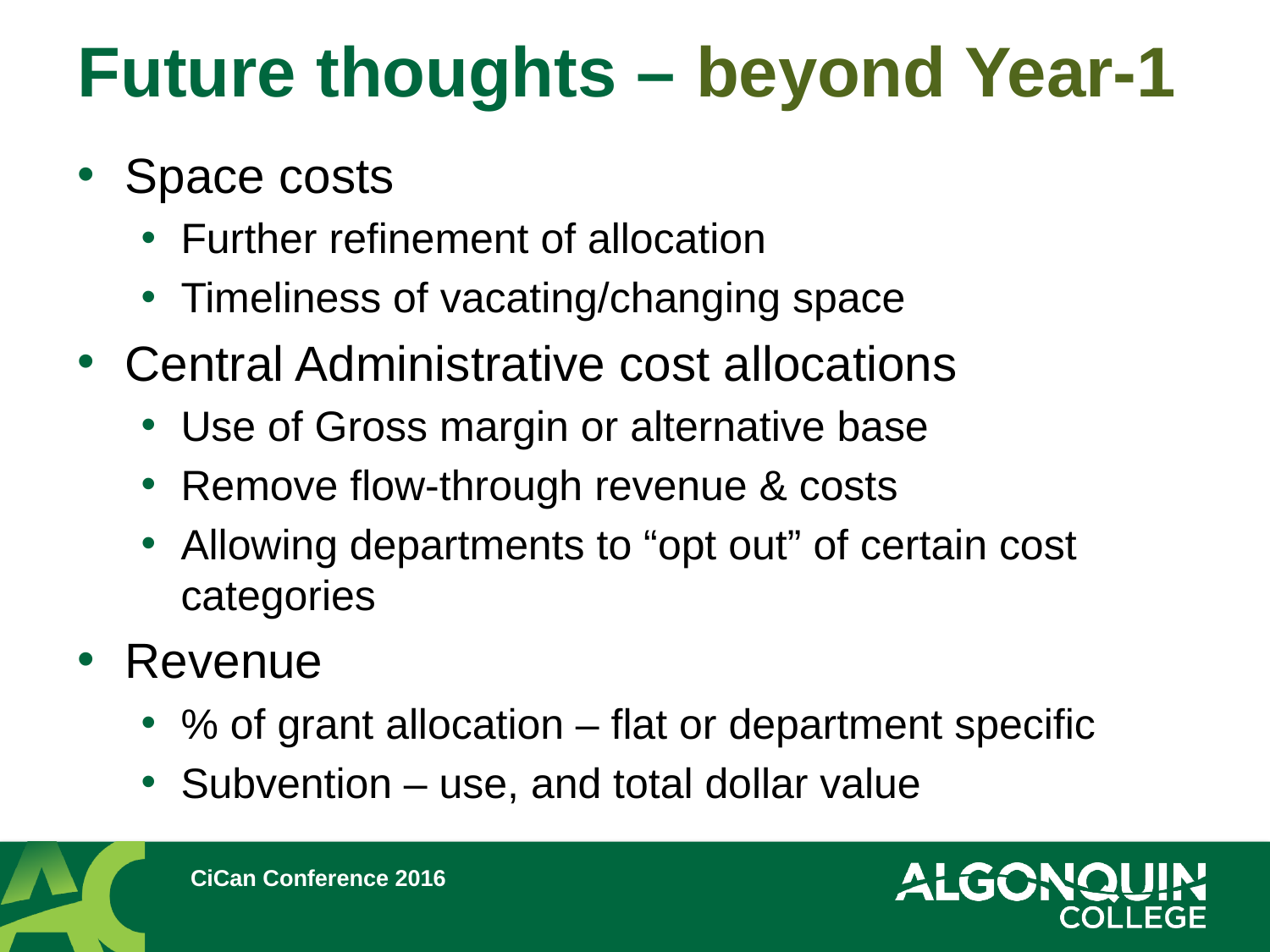

# Future thoughts – beyond Year-1
Space costs
Further refinement of allocation
Timeliness of vacating/changing space
Central Administrative cost allocations
Use of Gross margin or alternative base
Remove flow-through revenue & costs
Allowing departments to “opt out” of certain cost categories
Revenue
% of grant allocation – flat or department specific
Subvention – use, and total dollar value

CiCan Conference 2016